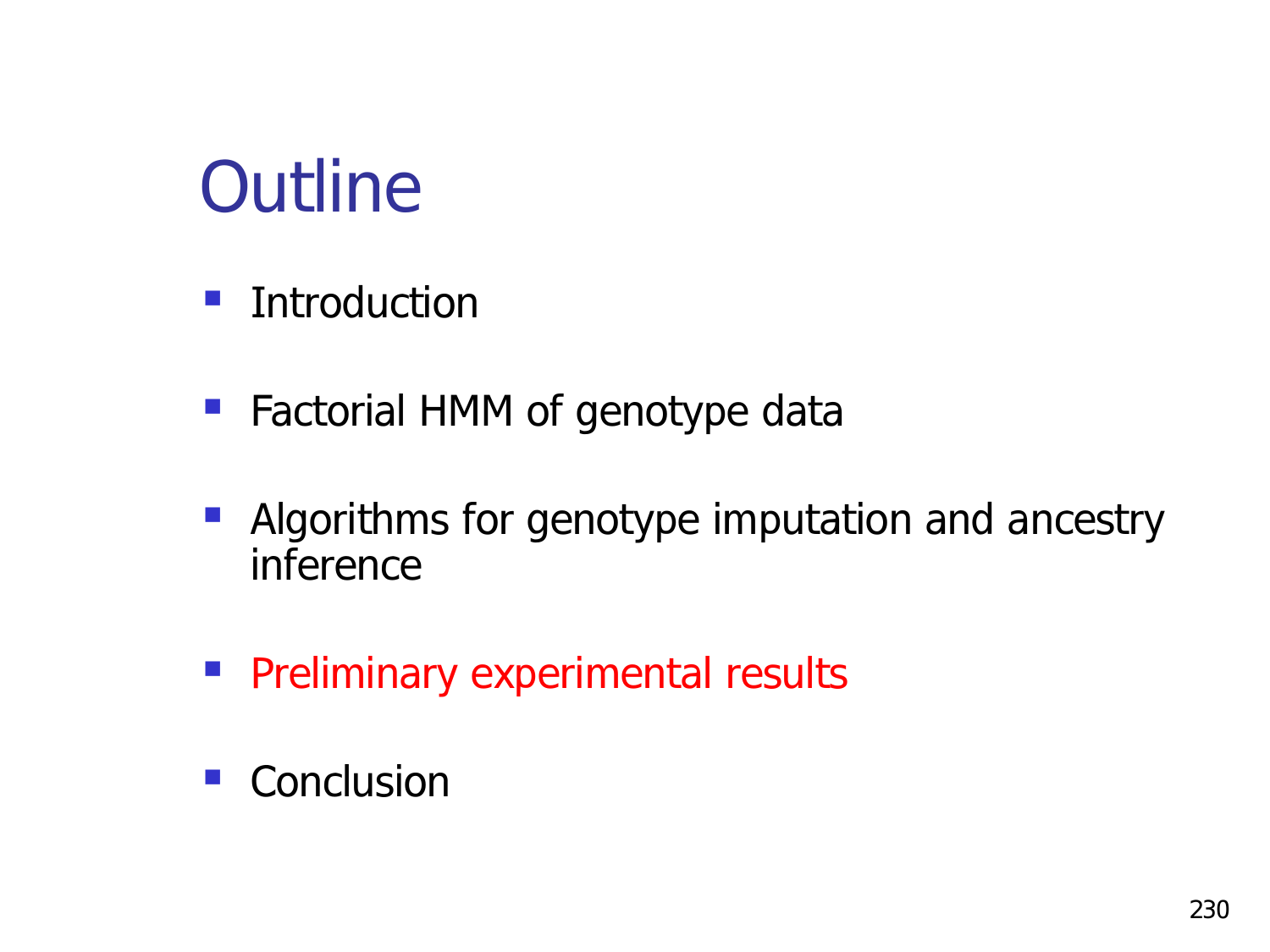

Outline
Introduction

Factorial HMM of genotype data

Algorithms for genotype imputation and ancestry inference

Preliminary experimental results

Conclusion
230